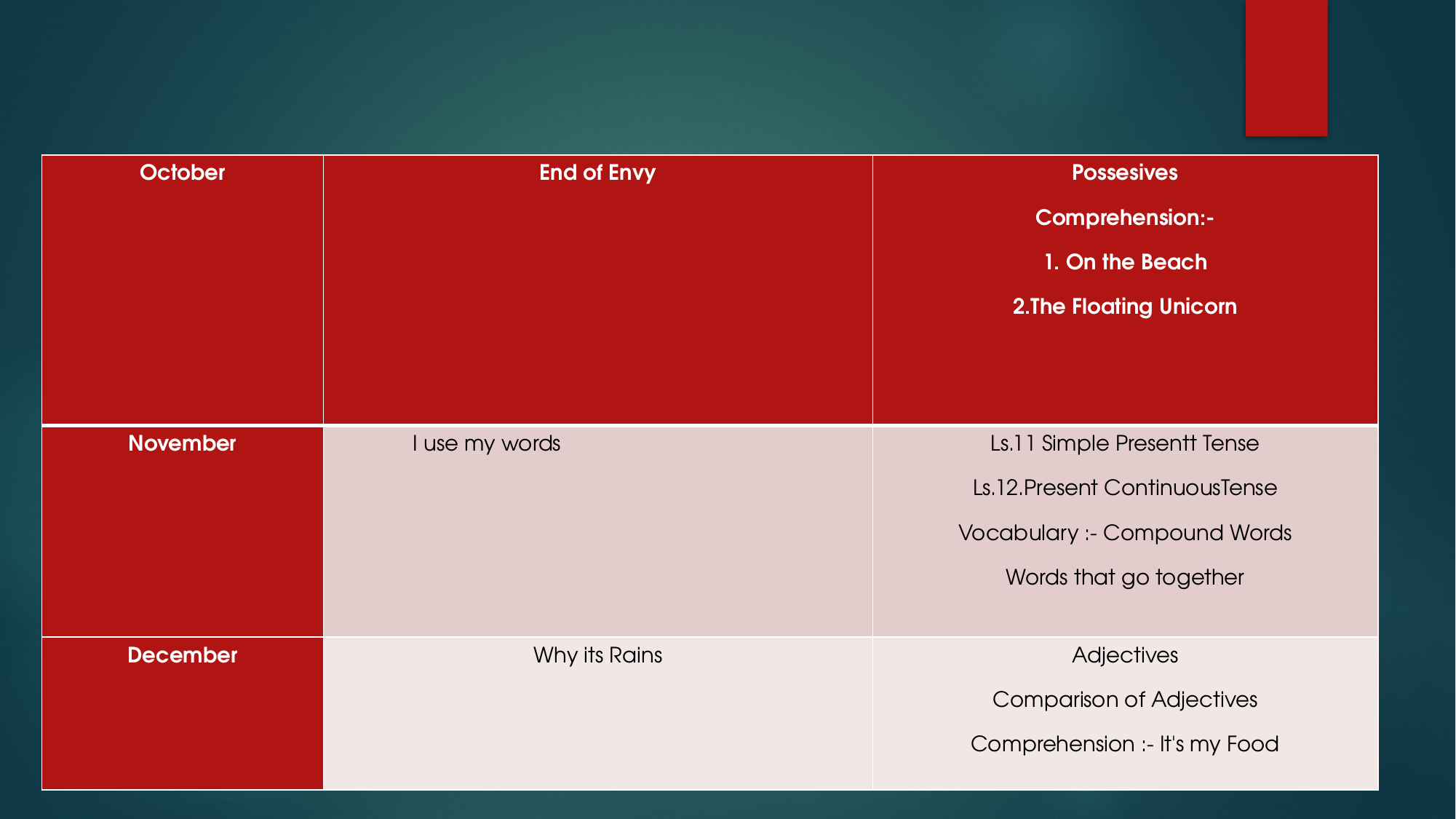

#
| October | End of Envy | Possesives Comprehension:- 1. On the Beach 2.The Floating Unicorn |
| --- | --- | --- |
| November | I use my words | Ls.11 Simple Presentt Tense Ls.12.Present ContinuousTense Vocabulary :- Compound Words Words that go together |
| December | Why its Rains | Adjectives Comparison of Adjectives Comprehension :- It's my Food |